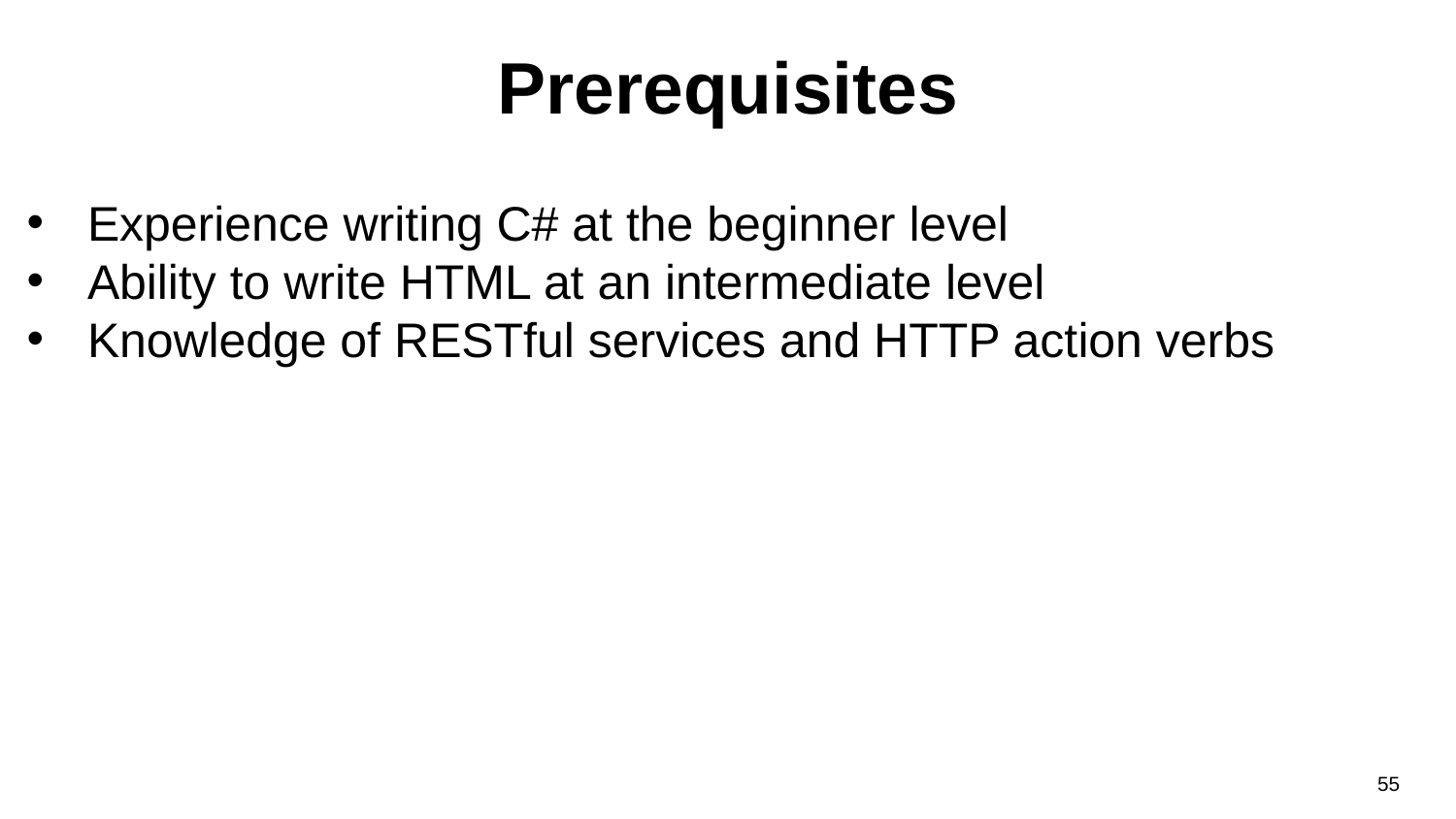

# Prerequisites
Experience writing C# at the beginner level
Ability to write HTML at an intermediate level
Knowledge of RESTful services and HTTP action verbs

55